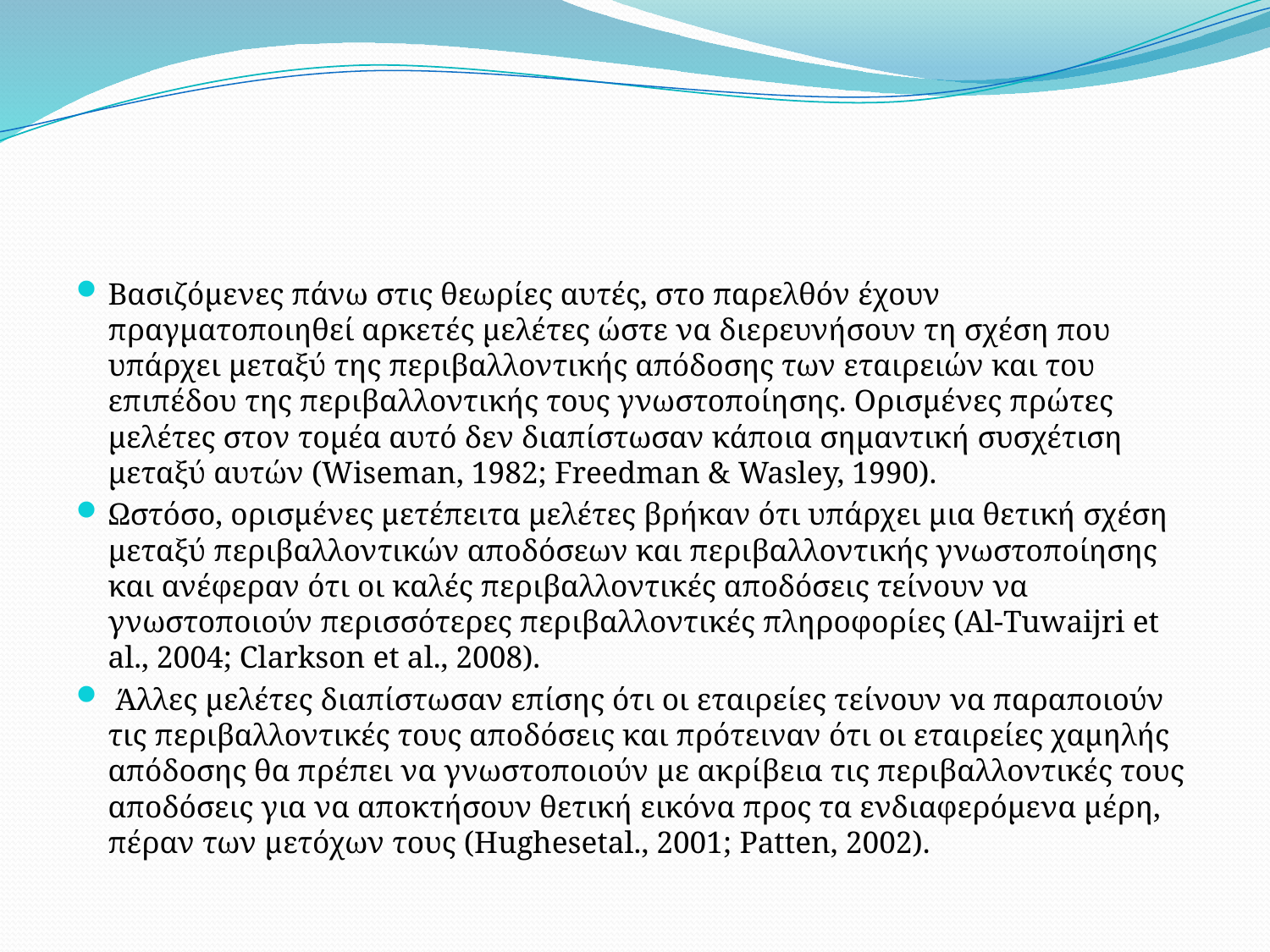

#
Βασιζόμενες πάνω στις θεωρίες αυτές, στο παρελθόν έχουν πραγματοποιηθεί αρκετές μελέτες ώστε να διερευνήσουν τη σχέση που υπάρχει μεταξύ της περιβαλλοντικής απόδοσης των εταιρειών και του επιπέδου της περιβαλλοντικής τους γνωστοποίησης. Ορισμένες πρώτες μελέτες στον τομέα αυτό δεν διαπίστωσαν κάποια σημαντική συσχέτιση μεταξύ αυτών (Wiseman, 1982; Freedman & Wasley, 1990).
Ωστόσο, ορισμένες μετέπειτα μελέτες βρήκαν ότι υπάρχει μια θετική σχέση μεταξύ περιβαλλοντικών αποδόσεων και περιβαλλοντικής γνωστοποίησης και ανέφεραν ότι οι καλές περιβαλλοντικές αποδόσεις τείνουν να γνωστοποιούν περισσότερες περιβαλλοντικές πληροφορίες (Al-Tuwaijri et al., 2004; Clarkson et al., 2008).
 Άλλες μελέτες διαπίστωσαν επίσης ότι οι εταιρείες τείνουν να παραποιούν τις περιβαλλοντικές τους αποδόσεις και πρότειναν ότι οι εταιρείες χαμηλής απόδοσης θα πρέπει να γνωστοποιούν με ακρίβεια τις περιβαλλοντικές τους αποδόσεις για να αποκτήσουν θετική εικόνα προς τα ενδιαφερόμενα μέρη, πέραν των μετόχων τους (Hughesetal., 2001; Patten, 2002).